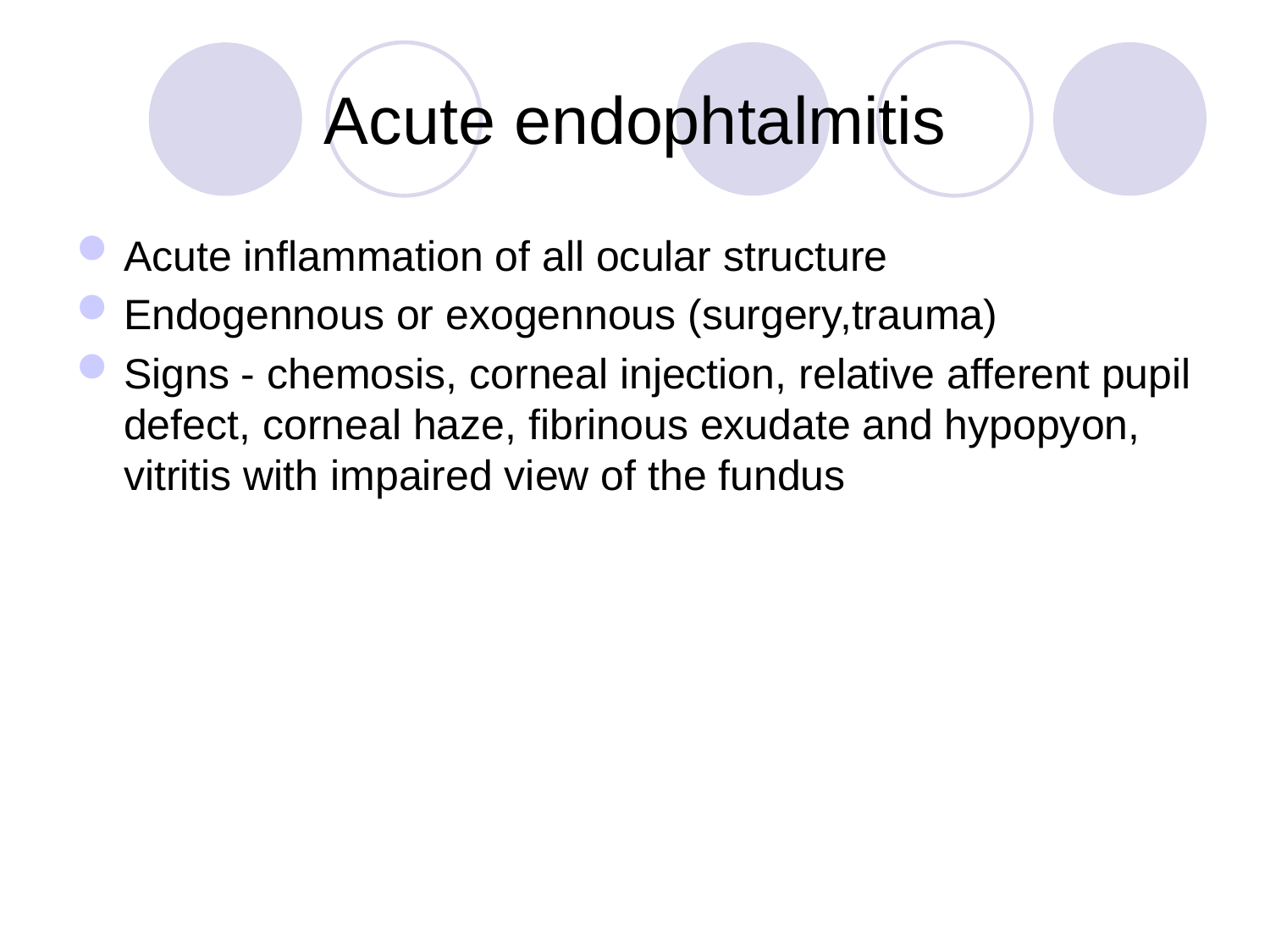

# Acute endophtalmitis
Acute inflammation of all ocular structure
Endogennous or exogennous (surgery,trauma)
Signs - chemosis, corneal injection, relative afferent pupil defect, corneal haze, fibrinous exudate and hypopyon, vitritis with impaired view of the fundus